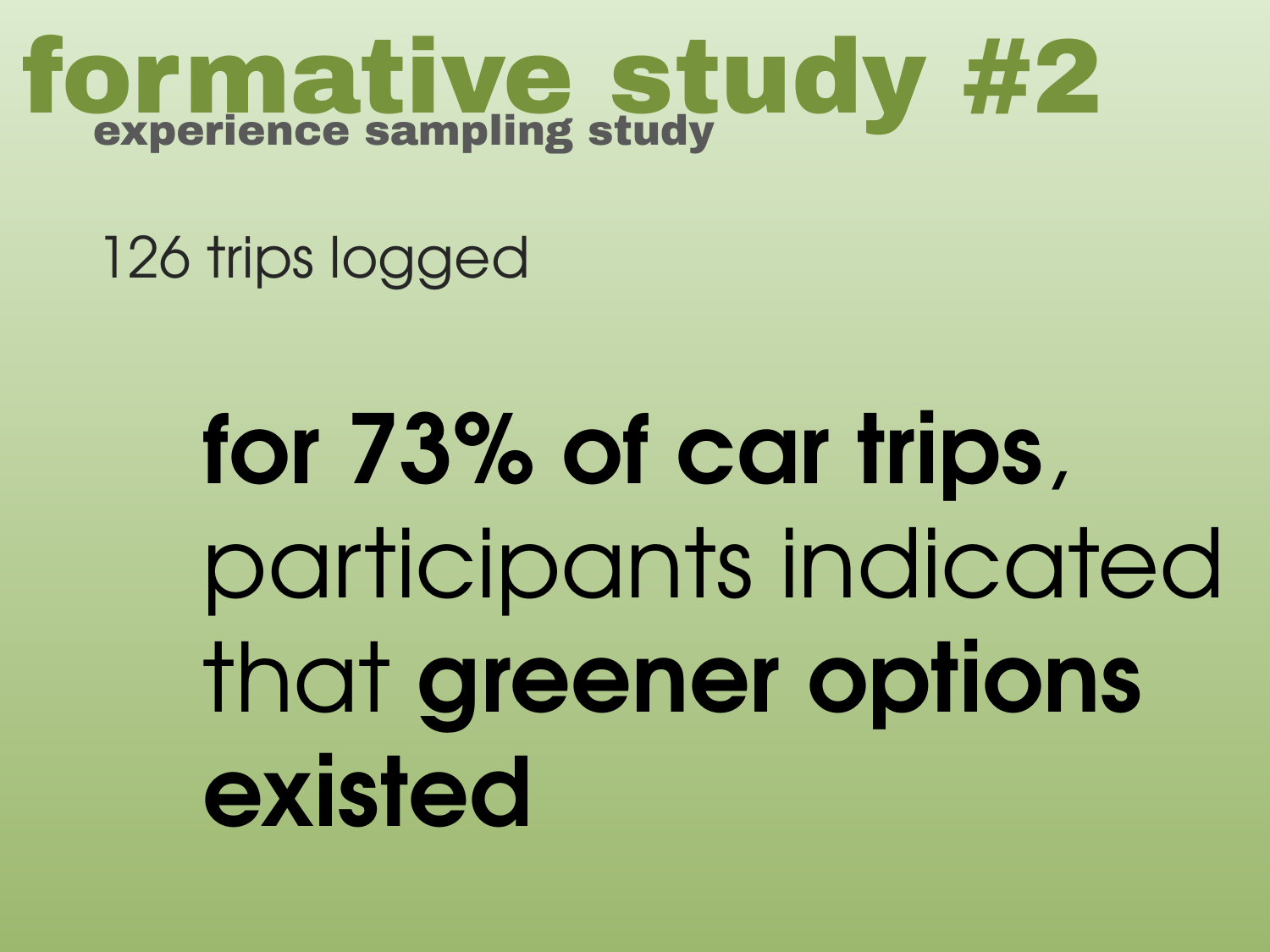

# formative study #2
experience sampling study
126 trips logged
for 73% of car trips, participants indicated that greener options existed